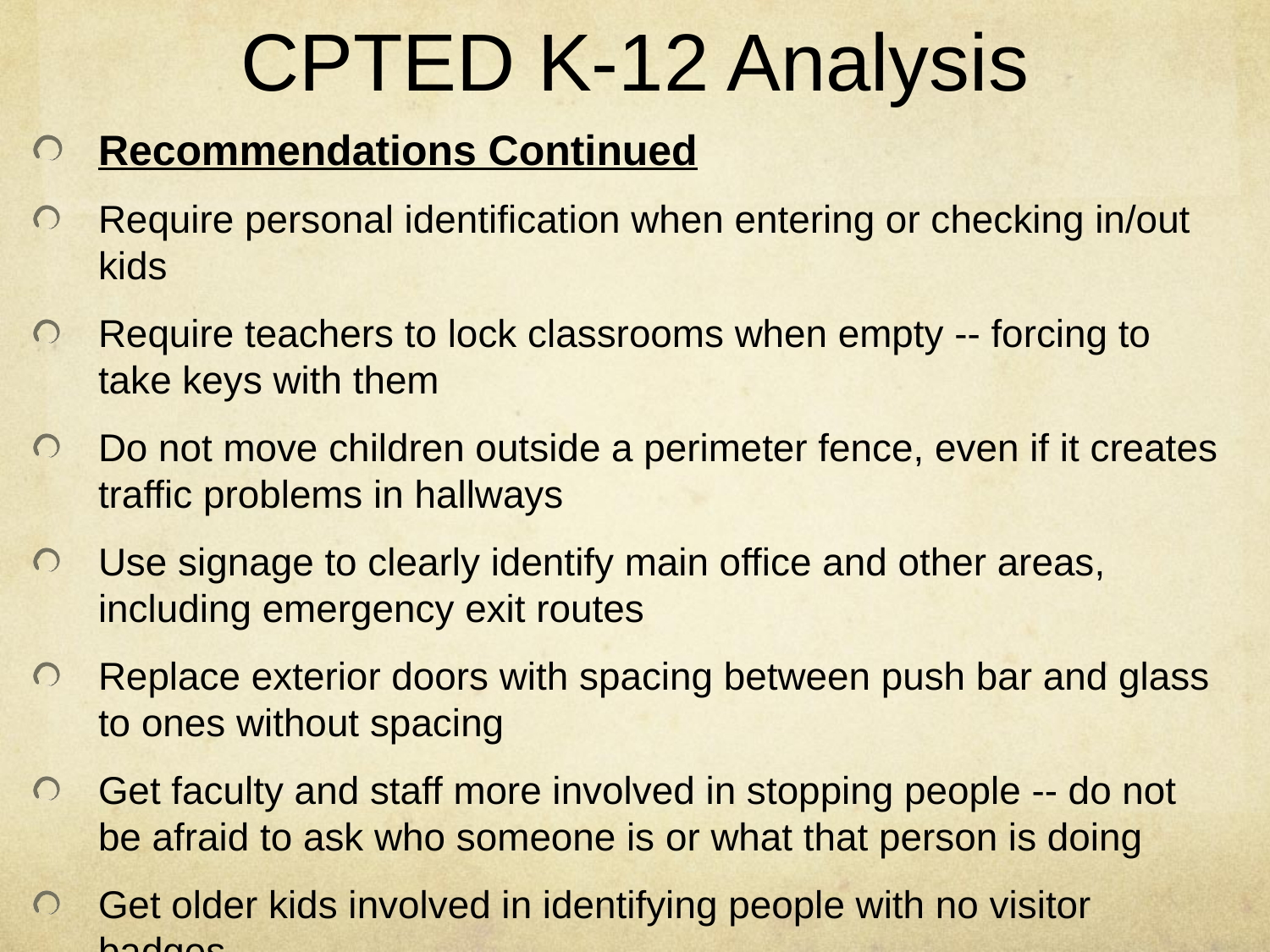

# CPTED K-12 Analysis
Recommendations Continued
Require personal identification when entering or checking in/out kids
Require teachers to lock classrooms when empty -- forcing to take keys with them
Do not move children outside a perimeter fence, even if it creates traffic problems in hallways
Use signage to clearly identify main office and other areas, including emergency exit routes
Replace exterior doors with spacing between push bar and glass to ones without spacing
Get faculty and staff more involved in stopping people -- do not be afraid to ask who someone is or what that person is doing
Get older kids involved in identifying people with no visitor badges